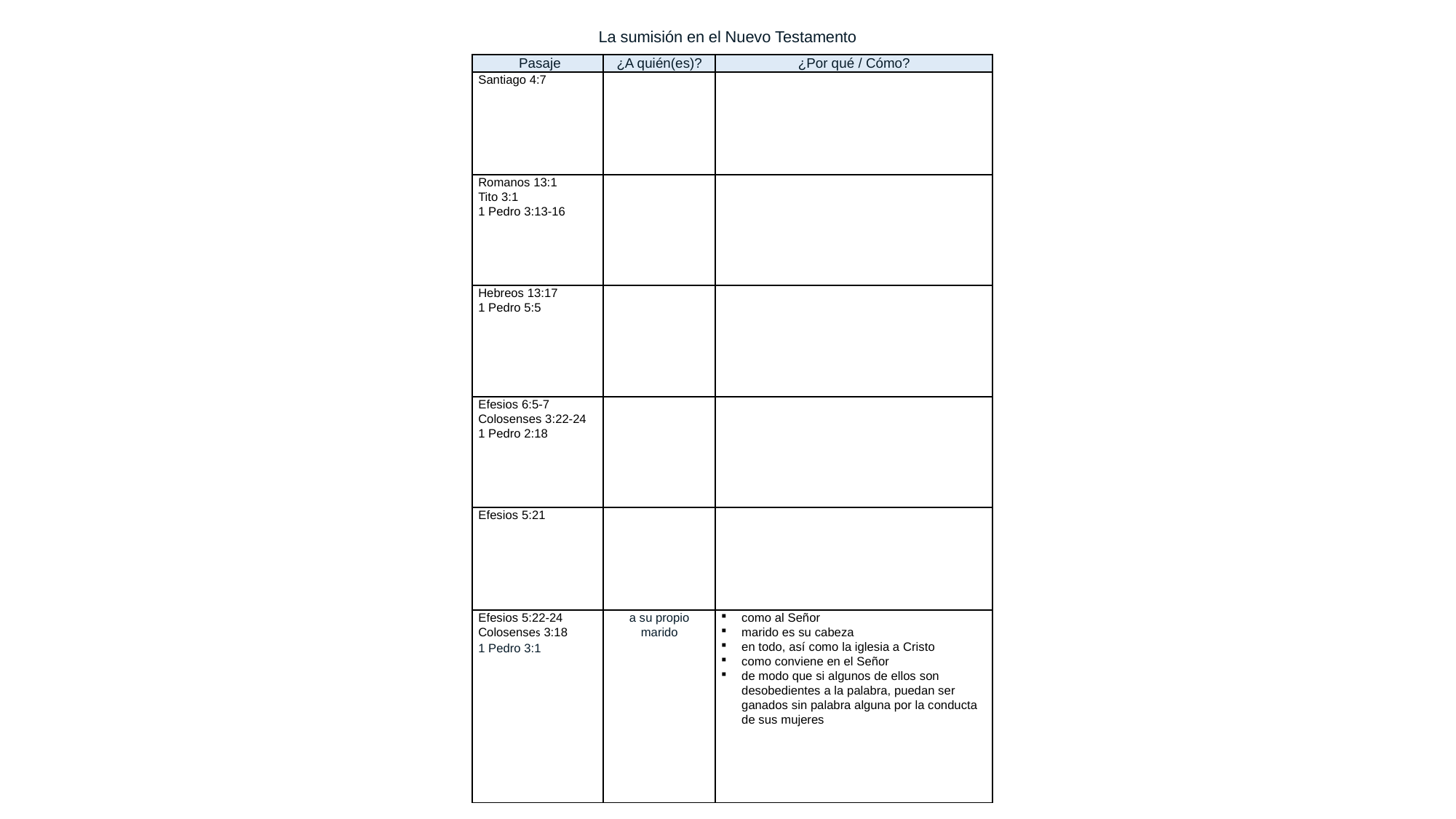

La sumisión en el Nuevo Testamento
| Pasaje | ¿A quién(es)? | ¿Por qué / Cómo? |
| --- | --- | --- |
| Santiago 4:7 |  |  |
| Romanos 13:1 Tito 3:1 1 Pedro 3:13-16 |  |  |
| Hebreos 13:17 1 Pedro 5:5 |  |  |
| Efesios 6:5-7 Colosenses 3:22-24 1 Pedro 2:18 |  |  |
| Efesios 5:21 |  |  |
| Efesios 5:22-24 Colosenses 3:18 1 Pedro 3:1 | a su propio marido | como al Señor marido es su cabeza en todo, así como la iglesia a Cristo como conviene en el Señor de modo que si algunos de ellos son desobedientes a la palabra, puedan ser ganados sin palabra alguna por la conducta de sus mujeres |